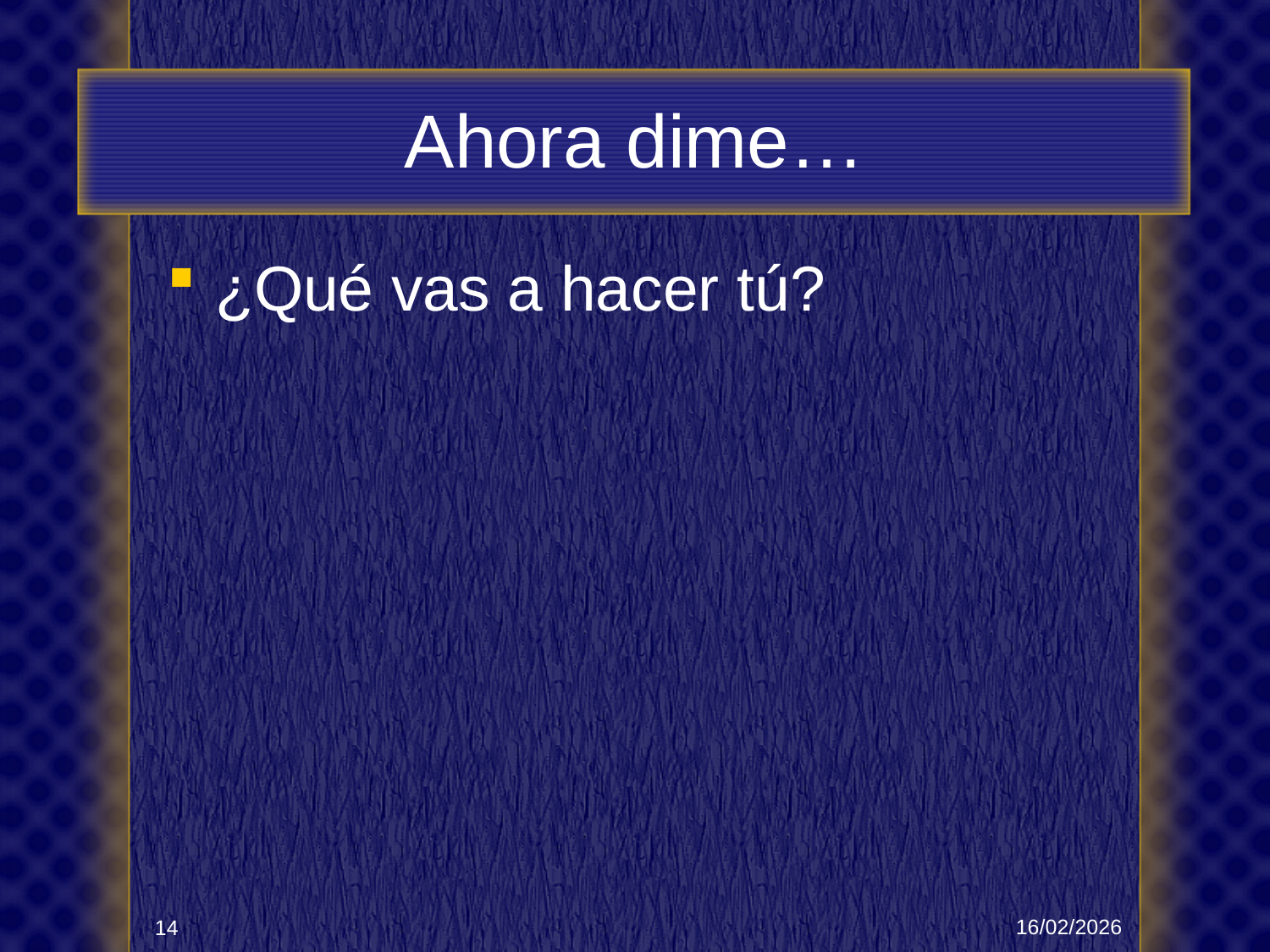

# Ahora dime…
¿Qué vas a hacer tú?
16/02/2026
14